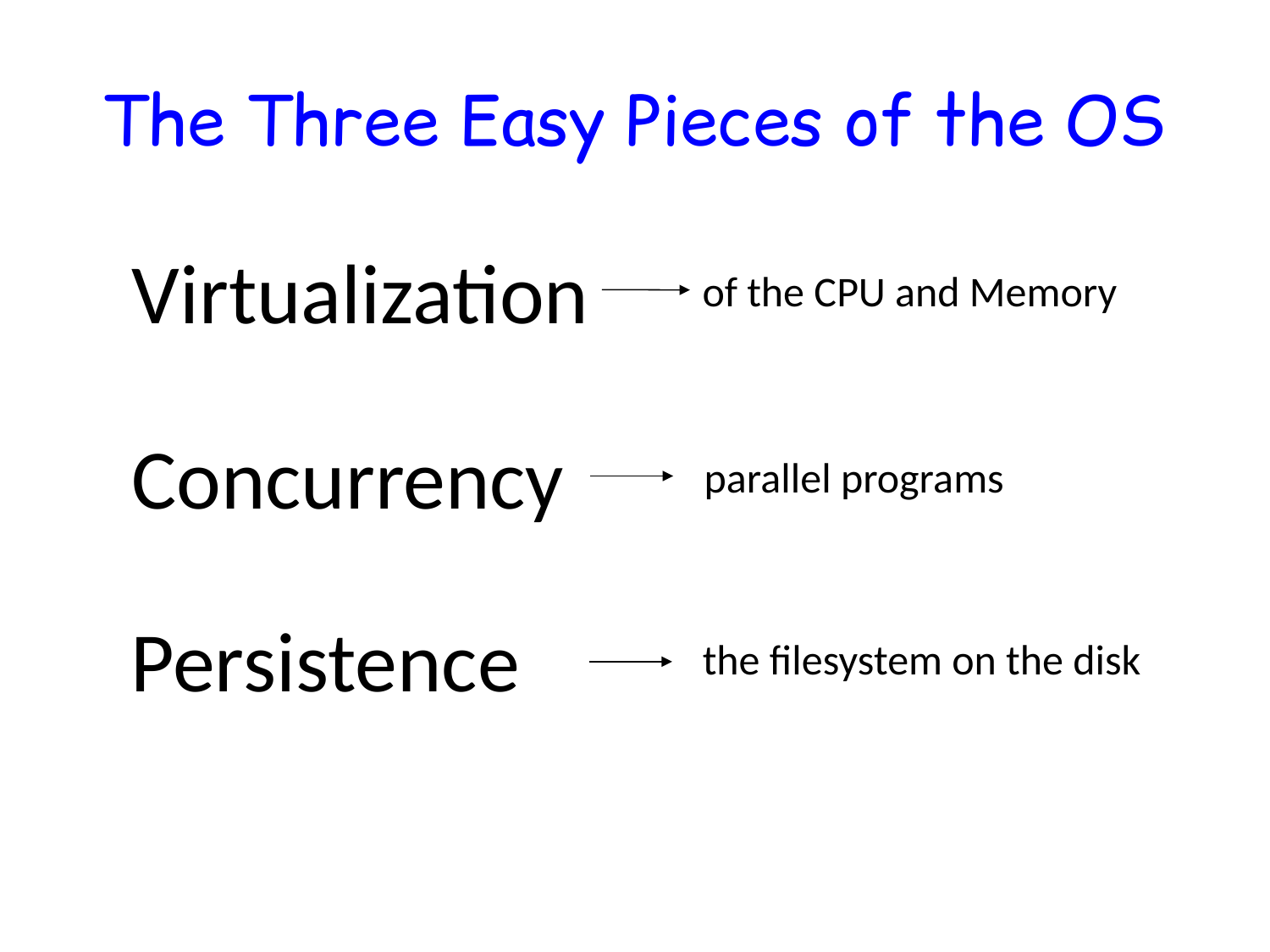

# The Three Easy Pieces of the OS
Virtualization
of the CPU and Memory
Concurrency
parallel programs
Persistence
the filesystem on the disk